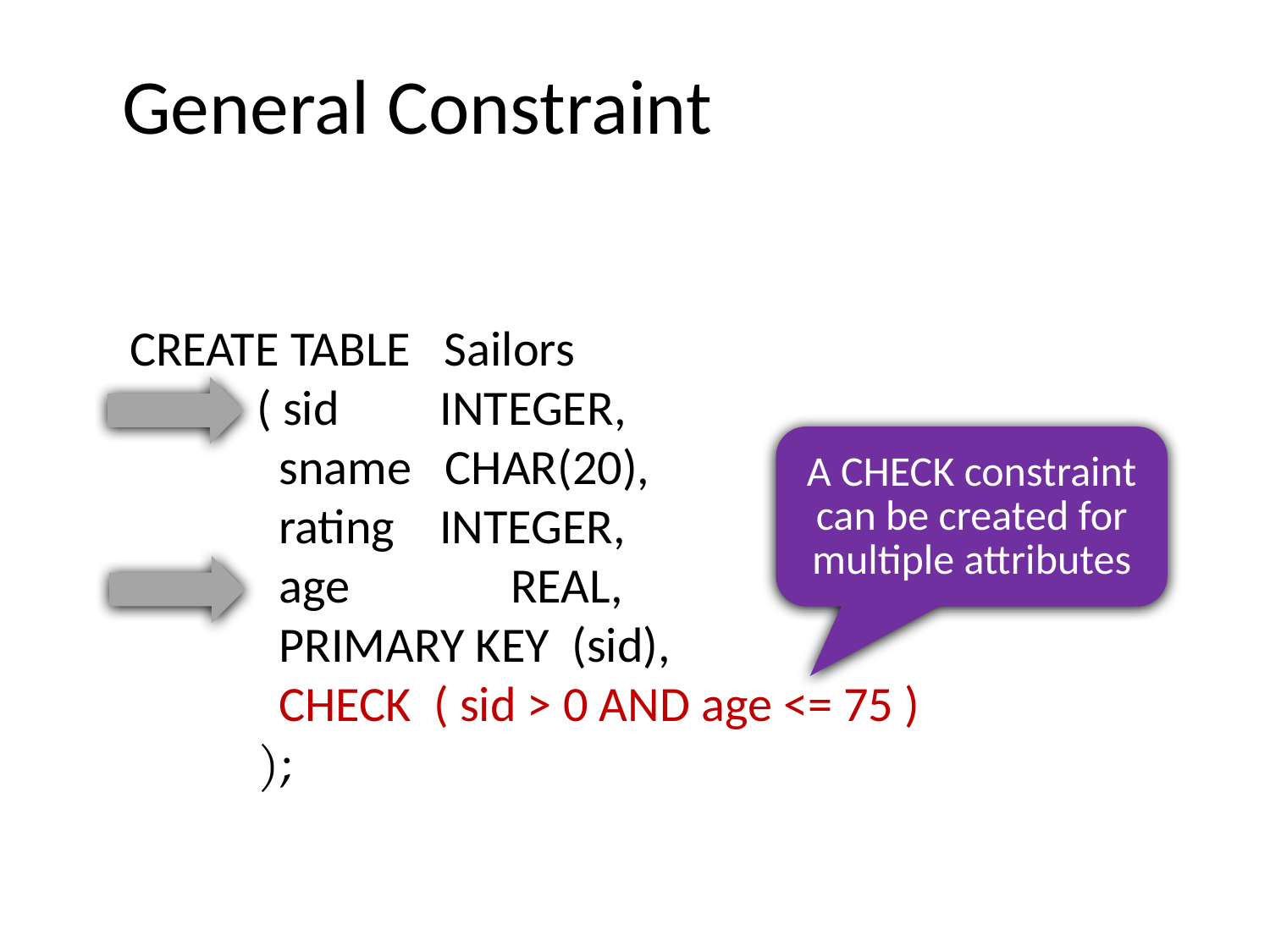

# General Constraint

     CREATE TABLE   Sailors
	     ( sid         INTEGER,
	       sname   CHAR(20),
	       rating    INTEGER,
	       age  	     REAL,
	       PRIMARY KEY  (sid),
	       CHECK  ( sid > 0 AND age <= 75 )
               );

A CHECK constraint can be created for multiple attributes